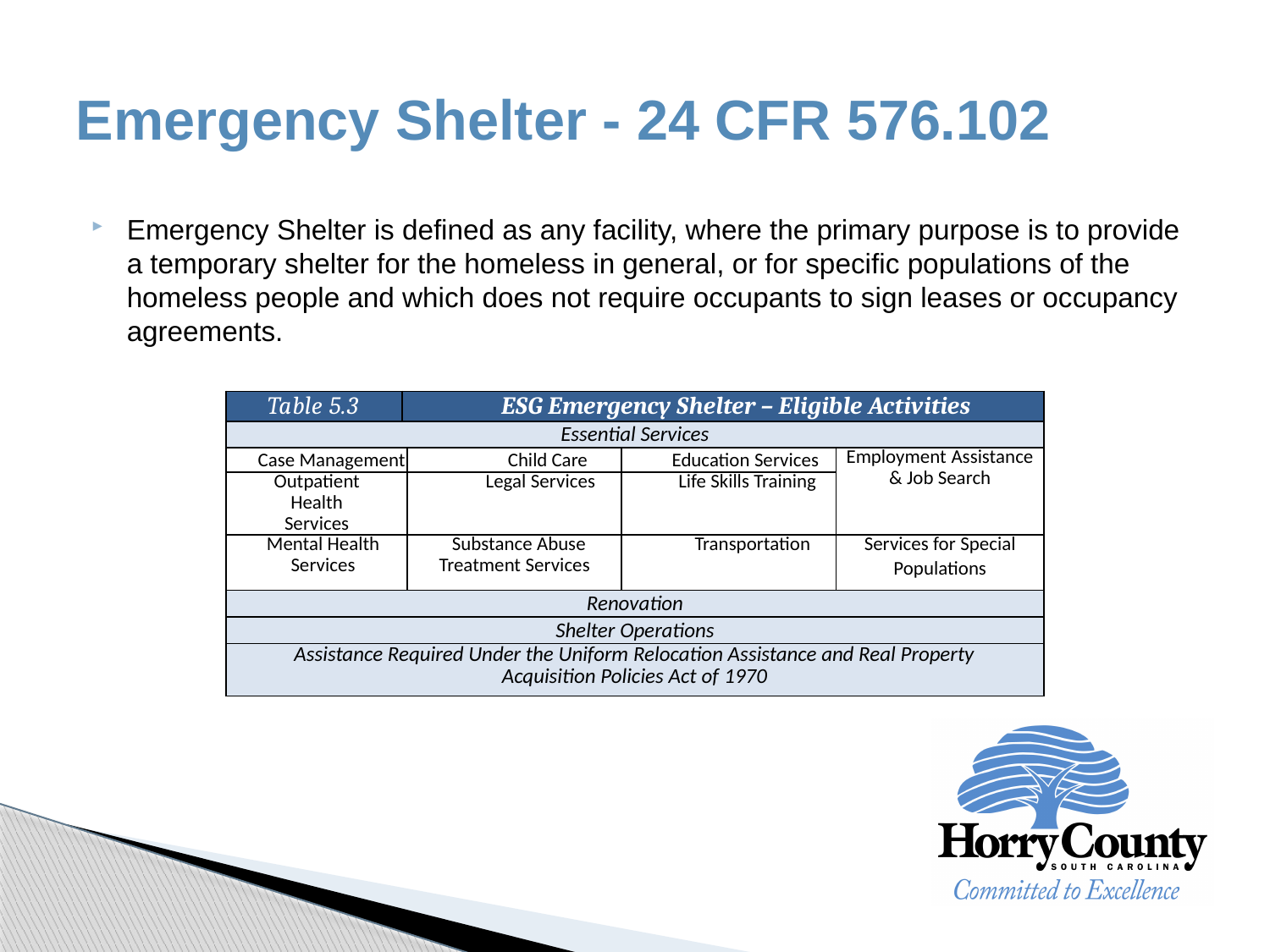

# Emergency Shelter - 24 CFR 576.102
Emergency Shelter is defined as any facility, where the primary purpose is to provide a temporary shelter for the homeless in general, or for specific populations of the homeless people and which does not require occupants to sign leases or occupancy agreements.

| Table 5.3 | ESG Emergency Shelter – Eligible Activities |  |  |  |
| --- | --- | --- | --- | --- |
| Essential Services |  |  |  |  |
| Case Management |  | Child Care | Education Services | Employment Assistance & Job Search |
| Outpatient Health Services |  | Legal Services | Life Skills Training |  |
| Mental Health Services |  | Substance Abuse Treatment Services | Transportation | Services for Special Populations |
| Renovation |  |  |  |  |
| Shelter Operations |  |  |  |  |
| Assistance Required Under the Uniform Relocation Assistance and Real Property Acquisition Policies Act of 1970 |  |  |  |  |